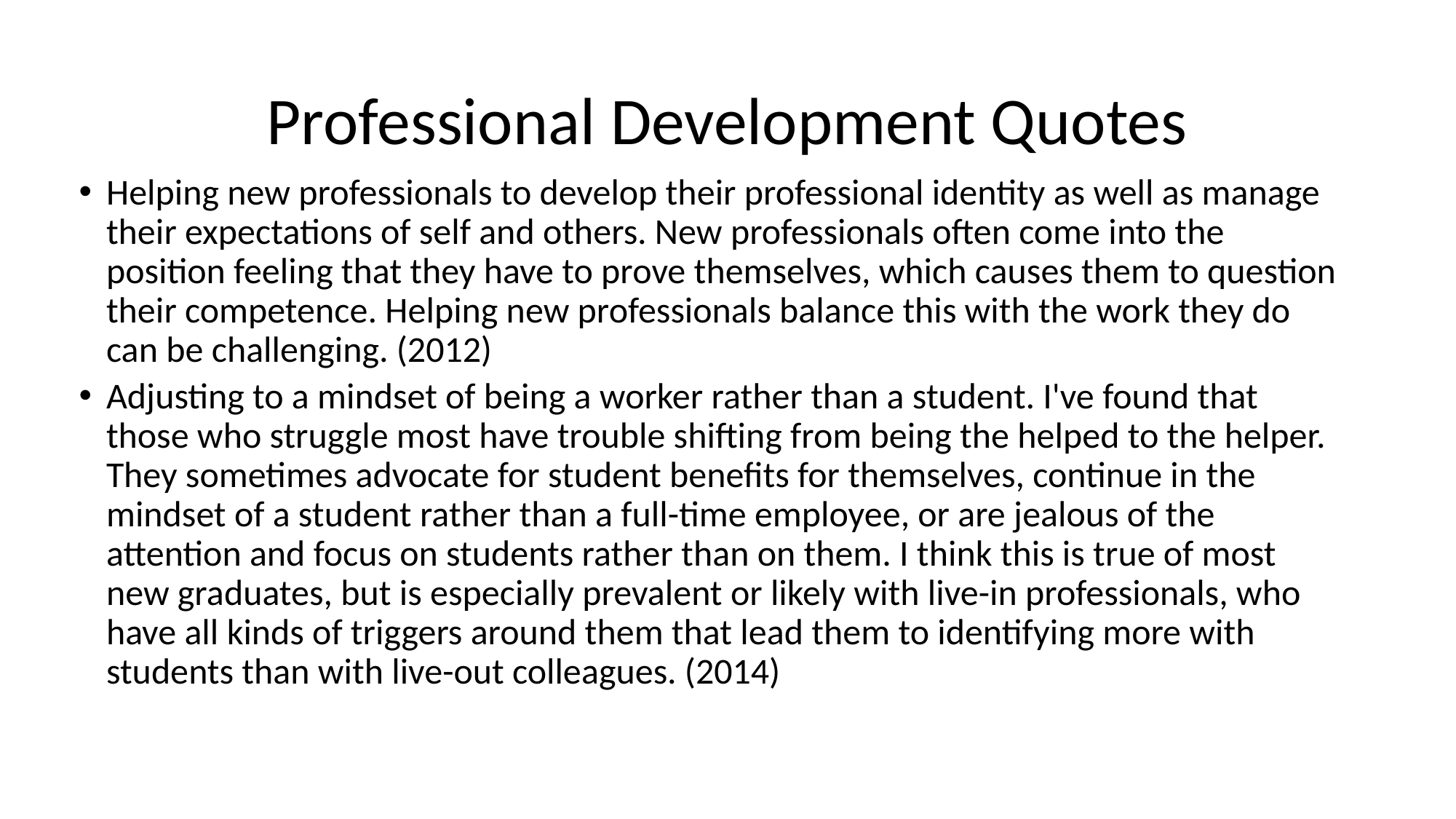

# Professional Development Quotes
Helping new professionals to develop their professional identity as well as manage their expectations of self and others. New professionals often come into the position feeling that they have to prove themselves, which causes them to question their competence. Helping new professionals balance this with the work they do can be challenging. (2012)
Adjusting to a mindset of being a worker rather than a student. I've found that those who struggle most have trouble shifting from being the helped to the helper. They sometimes advocate for student benefits for themselves, continue in the mindset of a student rather than a full-time employee, or are jealous of the attention and focus on students rather than on them. I think this is true of most new graduates, but is especially prevalent or likely with live-in professionals, who have all kinds of triggers around them that lead them to identifying more with students than with live-out colleagues. (2014)